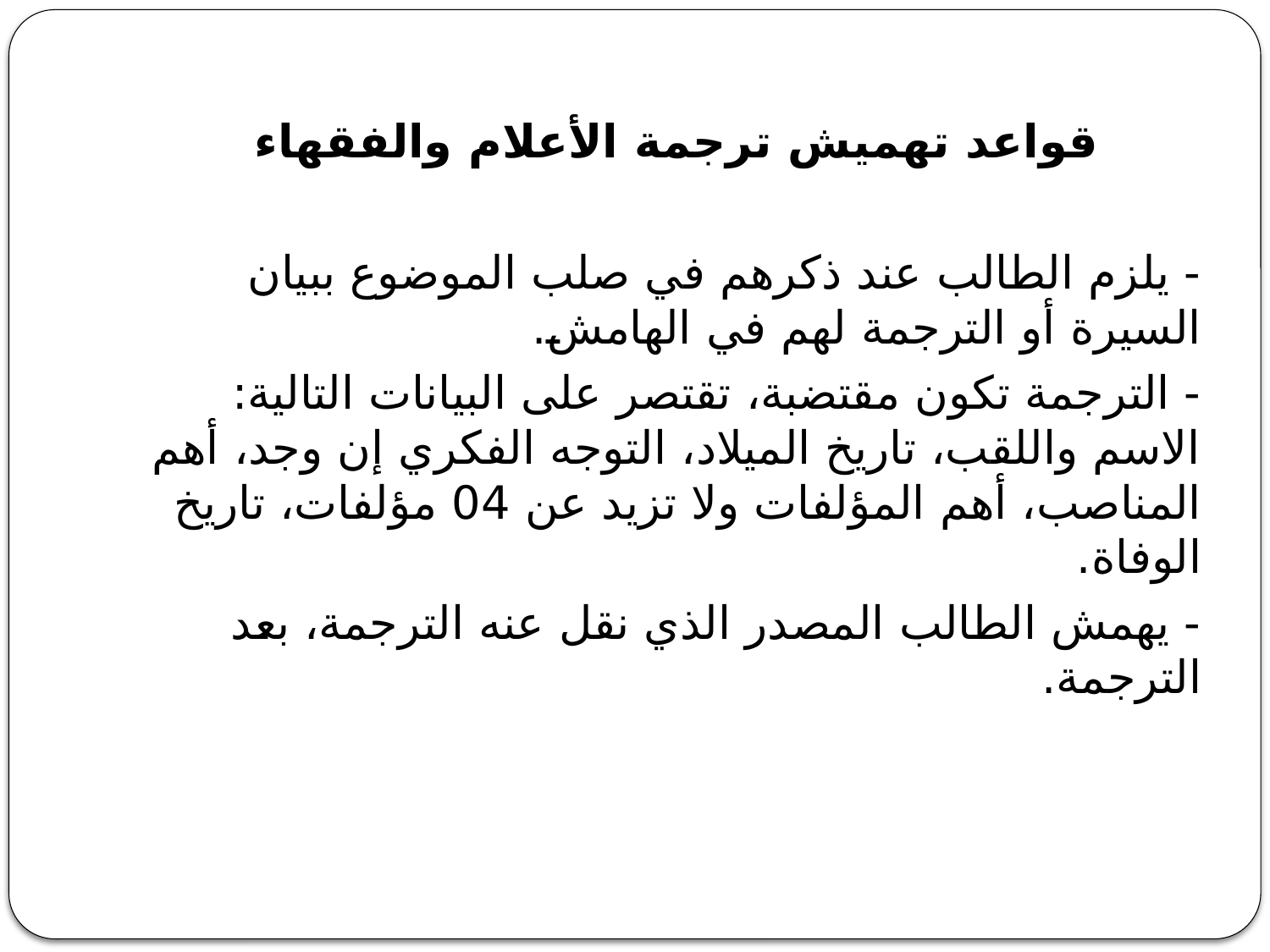

قواعد تهميش ترجمة الأعلام والفقهاء

- يلزم الطالب عند ذكرهم في صلب الموضوع ببيان السيرة أو الترجمة لهم في الهامش.
- الترجمة تكون مقتضبة، تقتصر على البيانات التالية: الاسم واللقب، تاريخ الميلاد، التوجه الفكري إن وجد، أهم المناصب، أهم المؤلفات ولا تزيد عن 04 مؤلفات، تاريخ الوفاة.
- يهمش الطالب المصدر الذي نقل عنه الترجمة، بعد الترجمة.